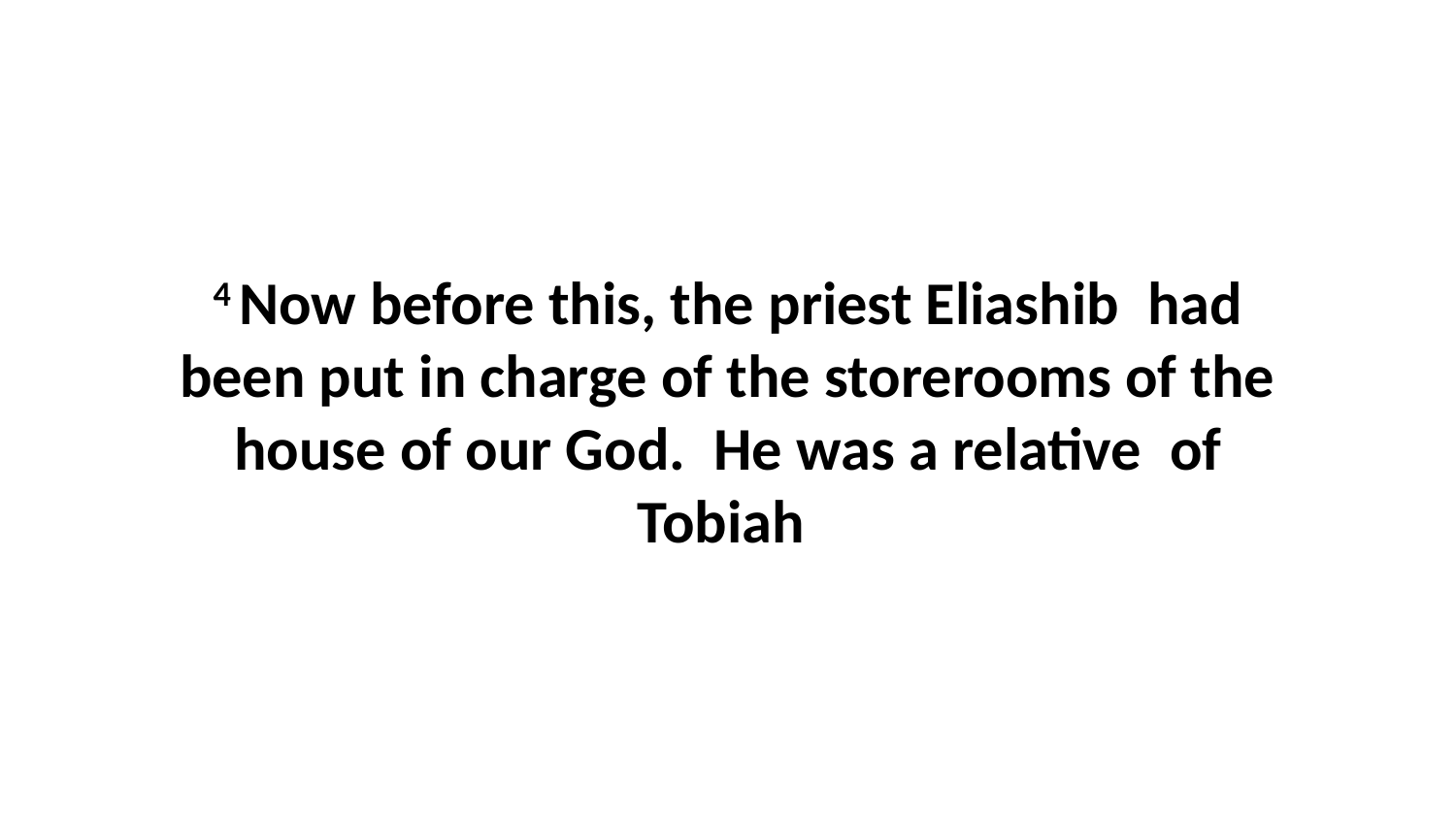

4 Now before this, the priest Eliashib  had been put in charge of the storerooms of the house of our God.  He was a relative  of Tobiah